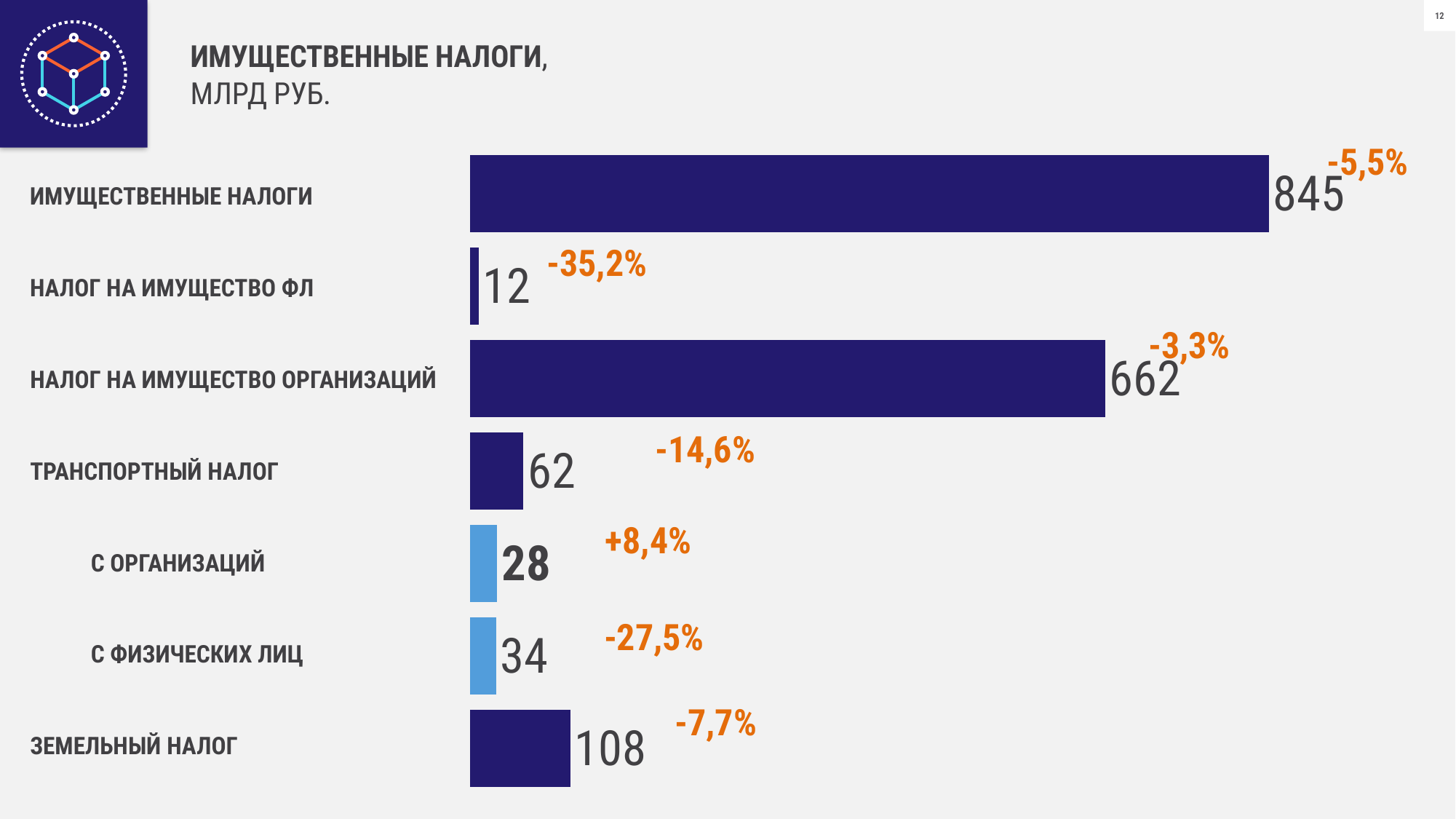

ИМУЩЕСТВЕННЫЕ НАЛОГИ,
МЛРД РУБ.

-5,5%

### Chart

| Category | Ряд 1 |
|---|---|
| Категория 1 | 820.0 |
| Категория 2 | 9.0 |
| Категория 3 | 652.0 |
ИМУЩЕСТВЕННЫЕ НАЛОГИ
-35,2%
НАЛОГ НА ИМУЩЕСТВО ФЛ
-3,3%
НАЛОГ НА ИМУЩЕСТВО ОРГАНИЗАЦИЙ
-14,6%
ТРАНСПОРТНЫЙ НАЛОГ
+8,4%
С ОРГАНИЗАЦИЙ
-27,5%
С ФИЗИЧЕСКИХ ЛИЦ
-7,7%
ЗЕМЕЛЬНЫЙ НАЛОГ